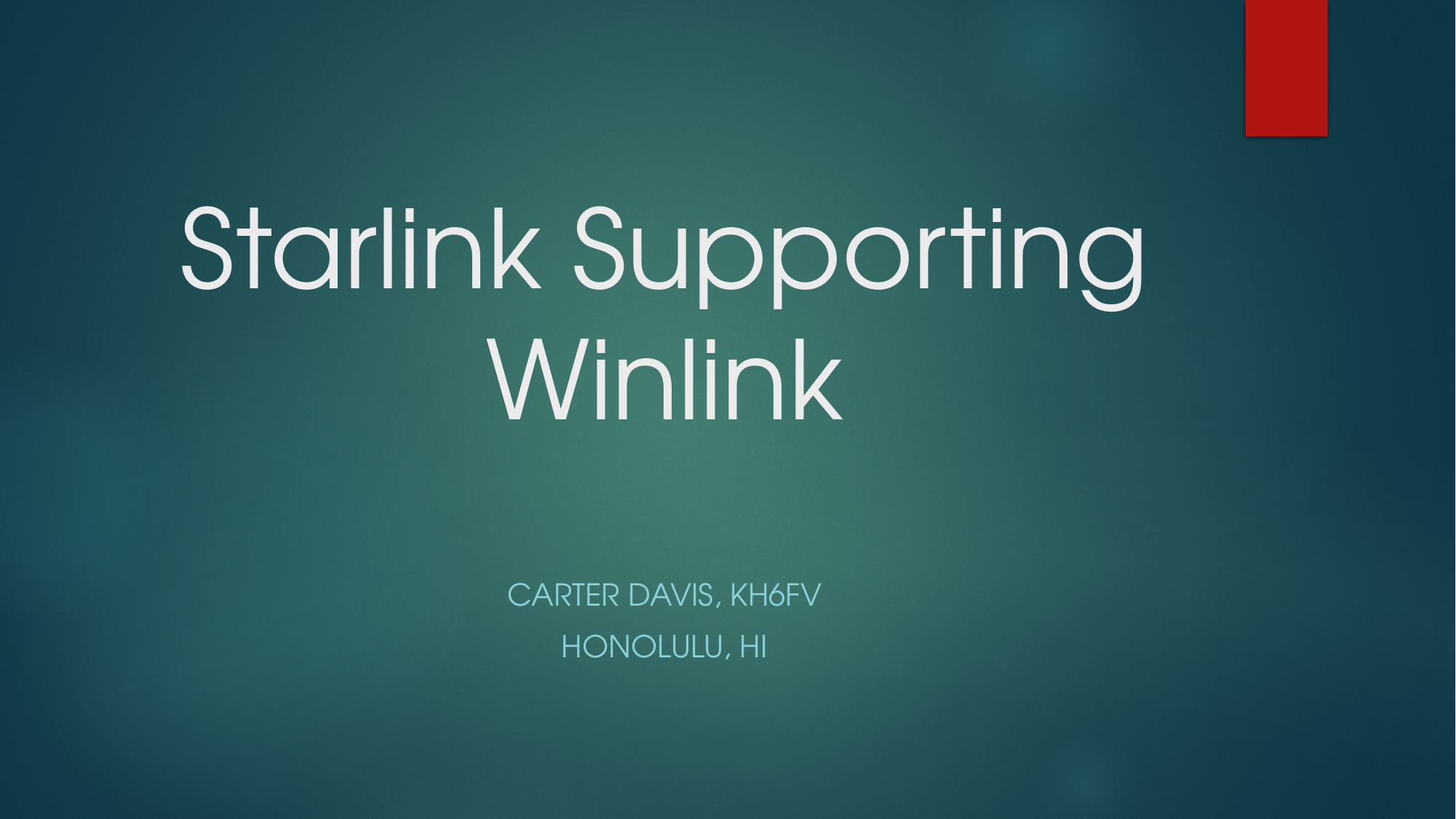

# Starlink Supporting Winlink
Carter davis, KH6FV
Honolulu, HI